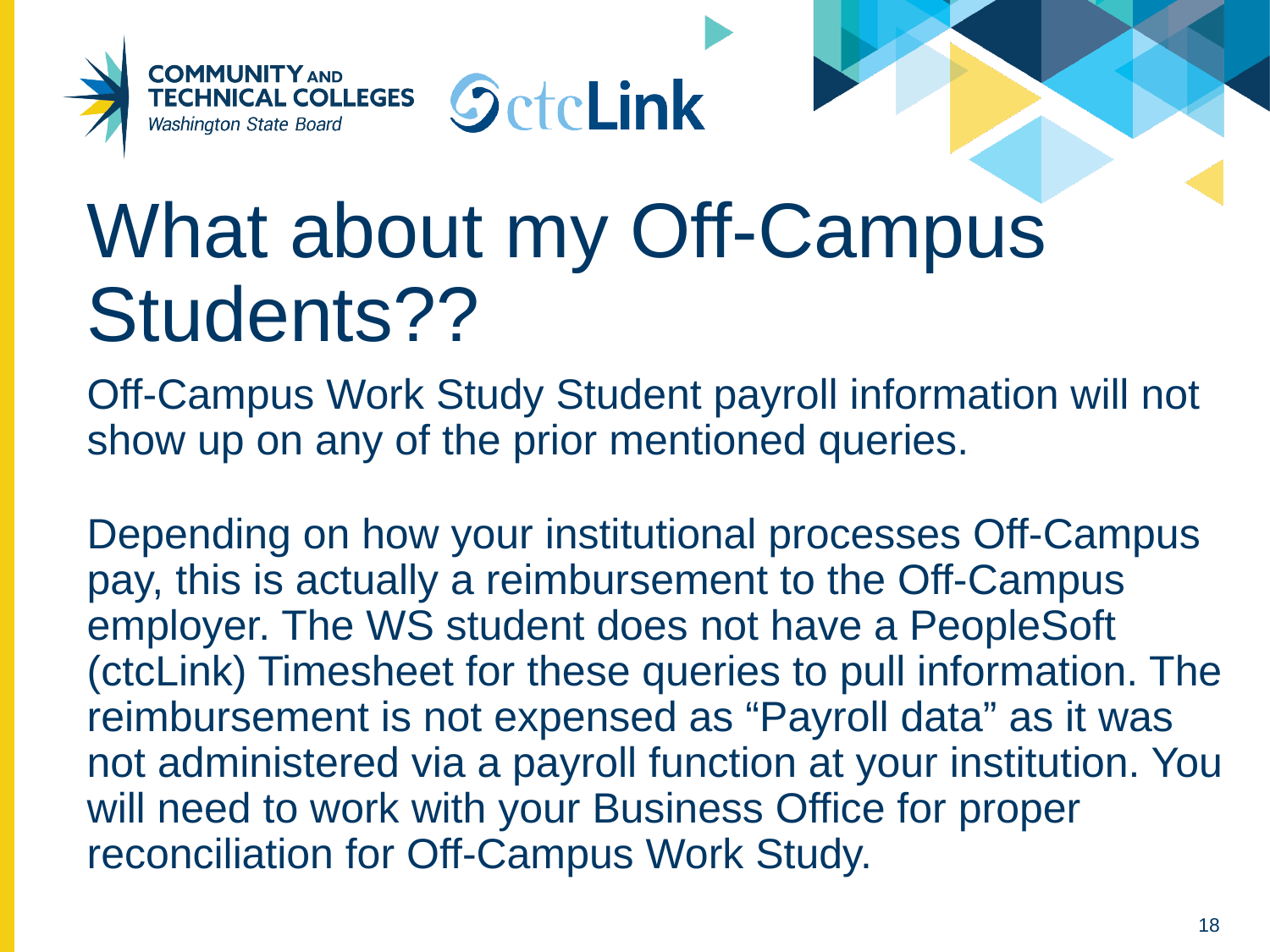

What about my Off-Campus Students??
Off-Campus Work Study Student payroll information will not show up on any of the prior mentioned queries.

Depending on how your institutional processes Off-Campus pay, this is actually a reimbursement to the Off-Campus employer. The WS student does not have a PeopleSoft (ctcLink) Timesheet for these queries to pull information. The reimbursement is not expensed as “Payroll data” as it was not administered via a payroll function at your institution. You will need to work with your Business Office for proper reconciliation for Off-Campus Work Study.
18